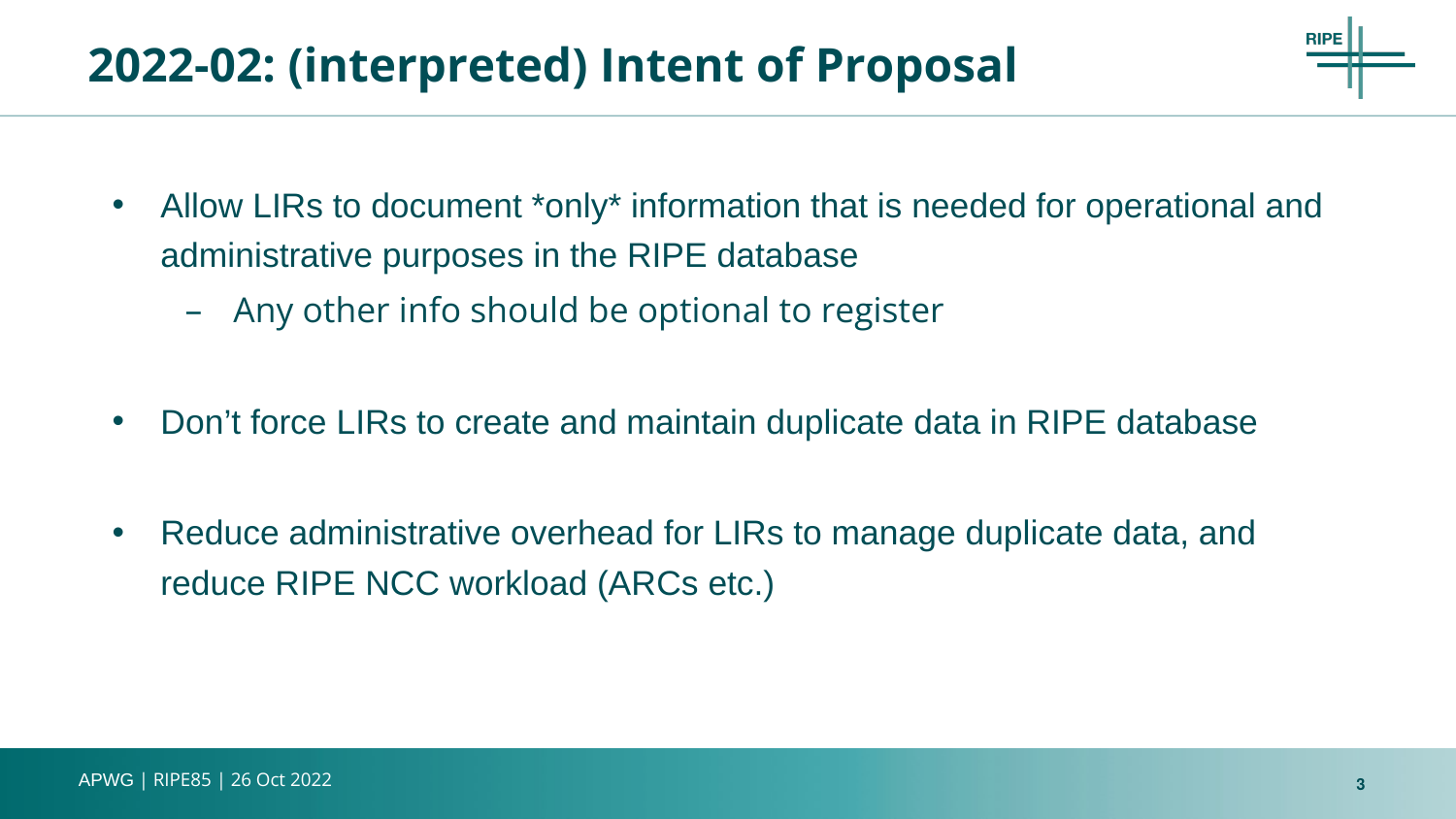

# 2022-02: (interpreted) Intent of Proposal
Allow LIRs to document *only* information that is needed for operational and administrative purposes in the RIPE database
Any other info should be optional to register

Don’t force LIRs to create and maintain duplicate data in RIPE database

Reduce administrative overhead for LIRs to manage duplicate data, and reduce RIPE NCC workload (ARCs etc.)

3
APWG | RIPE85 | 26 Oct 2022